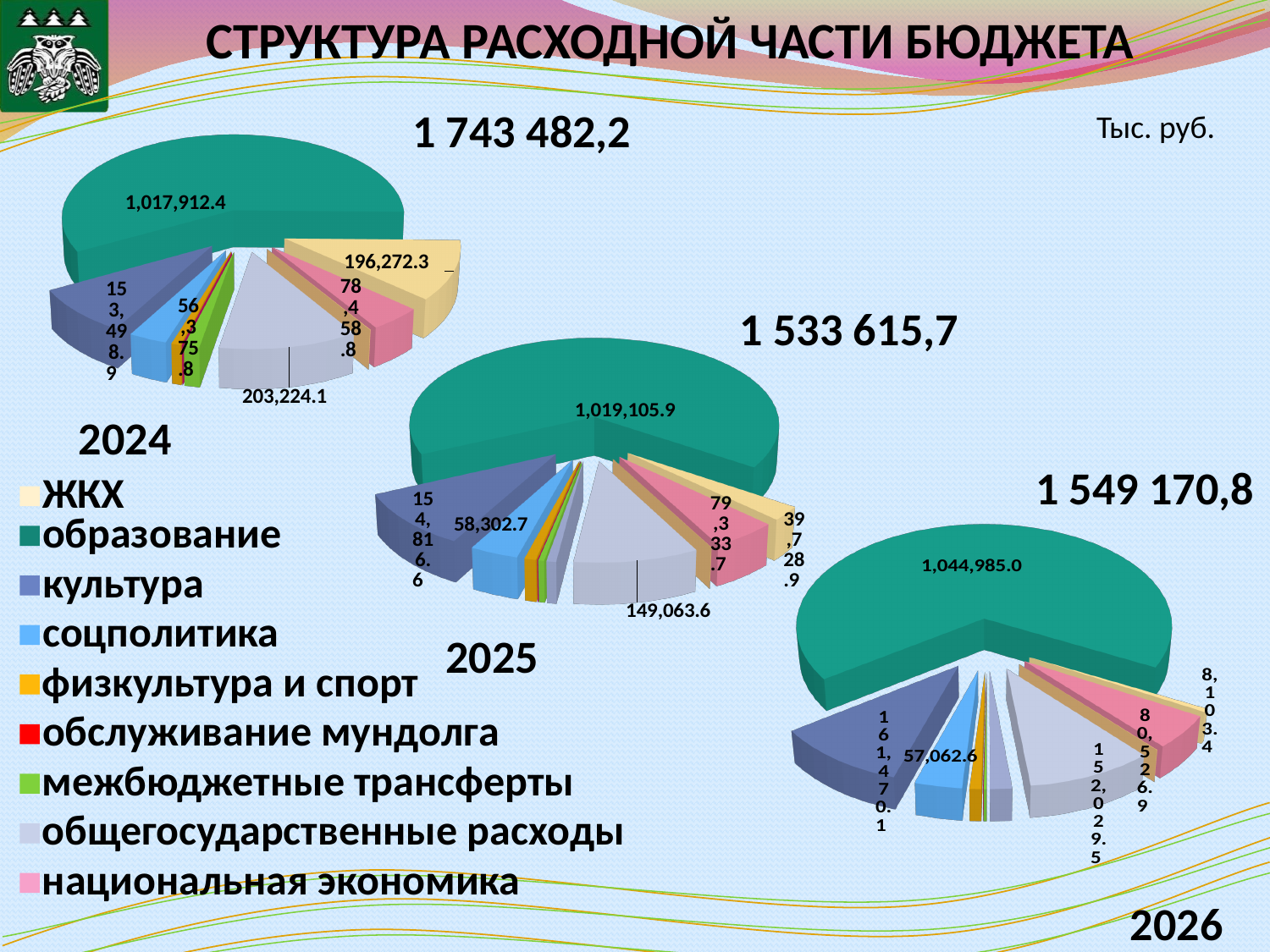

СТРУКТУРА РАСХОДНОЙ ЧАСТИ БЮДЖЕТА

[unsupported chart]

1 743 482,2
Тыс. руб.

[unsupported chart]

1 533 615,7
2024
1 549 170,8
ЖКХ

[unsupported chart]

образование

культура

соцполитика
2025

физкультура и спорт

обслуживание мундолга

межбюджетные трансферты

общегосударственные расходы

национальная экономика

2026